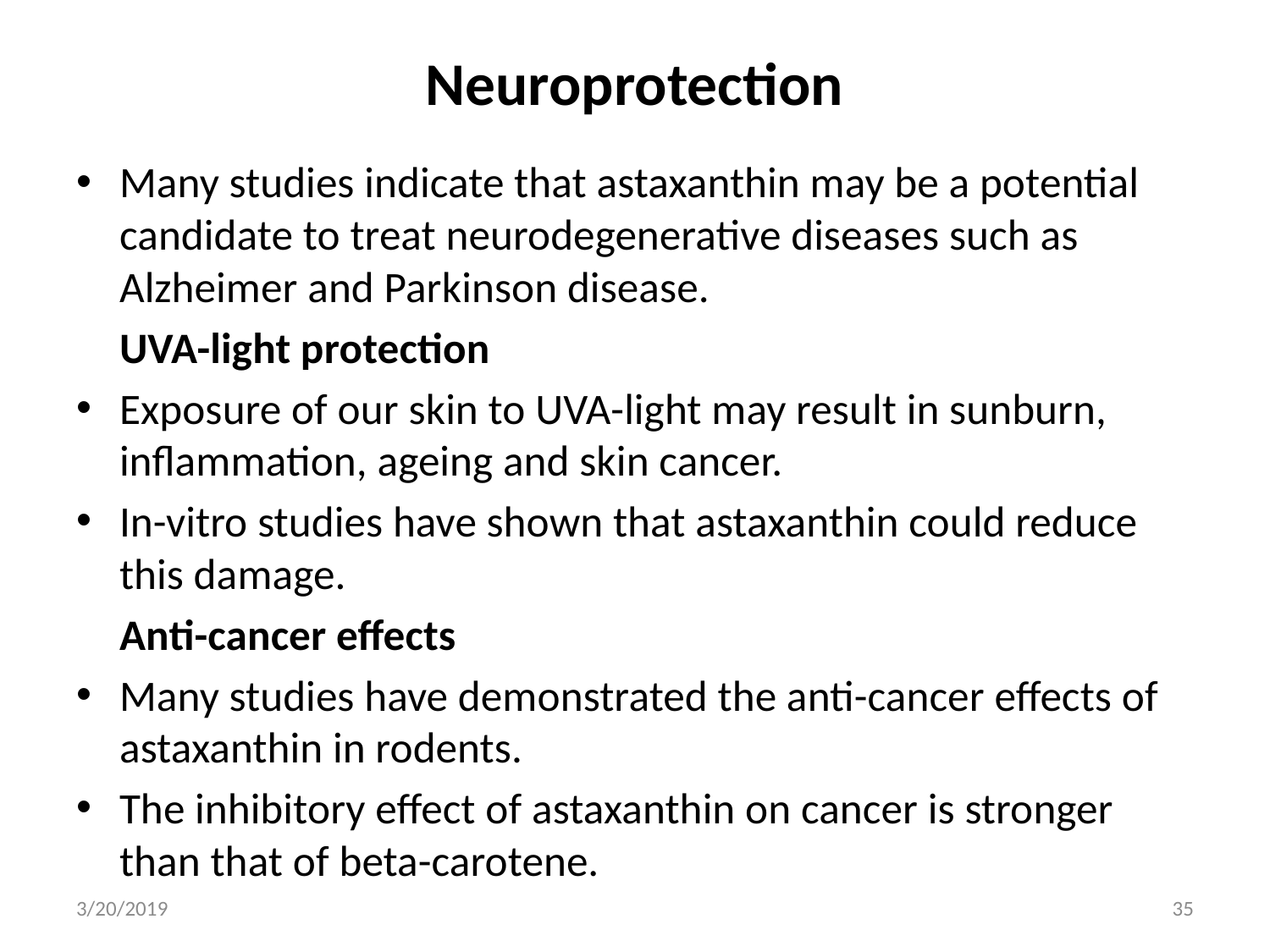

# Neuroprotection
Many studies indicate that astaxanthin may be a potential candidate to treat neurodegenerative diseases such as Alzheimer and Parkinson disease.
	UVA-light protection
Exposure of our skin to UVA-light may result in sunburn, inflammation, ageing and skin cancer.
In-vitro studies have shown that astaxanthin could reduce this damage.
	Anti-cancer effects
Many studies have demonstrated the anti-cancer effects of astaxanthin in rodents.
The inhibitory effect of astaxanthin on cancer is stronger than that of beta-carotene.
3/20/2019
35